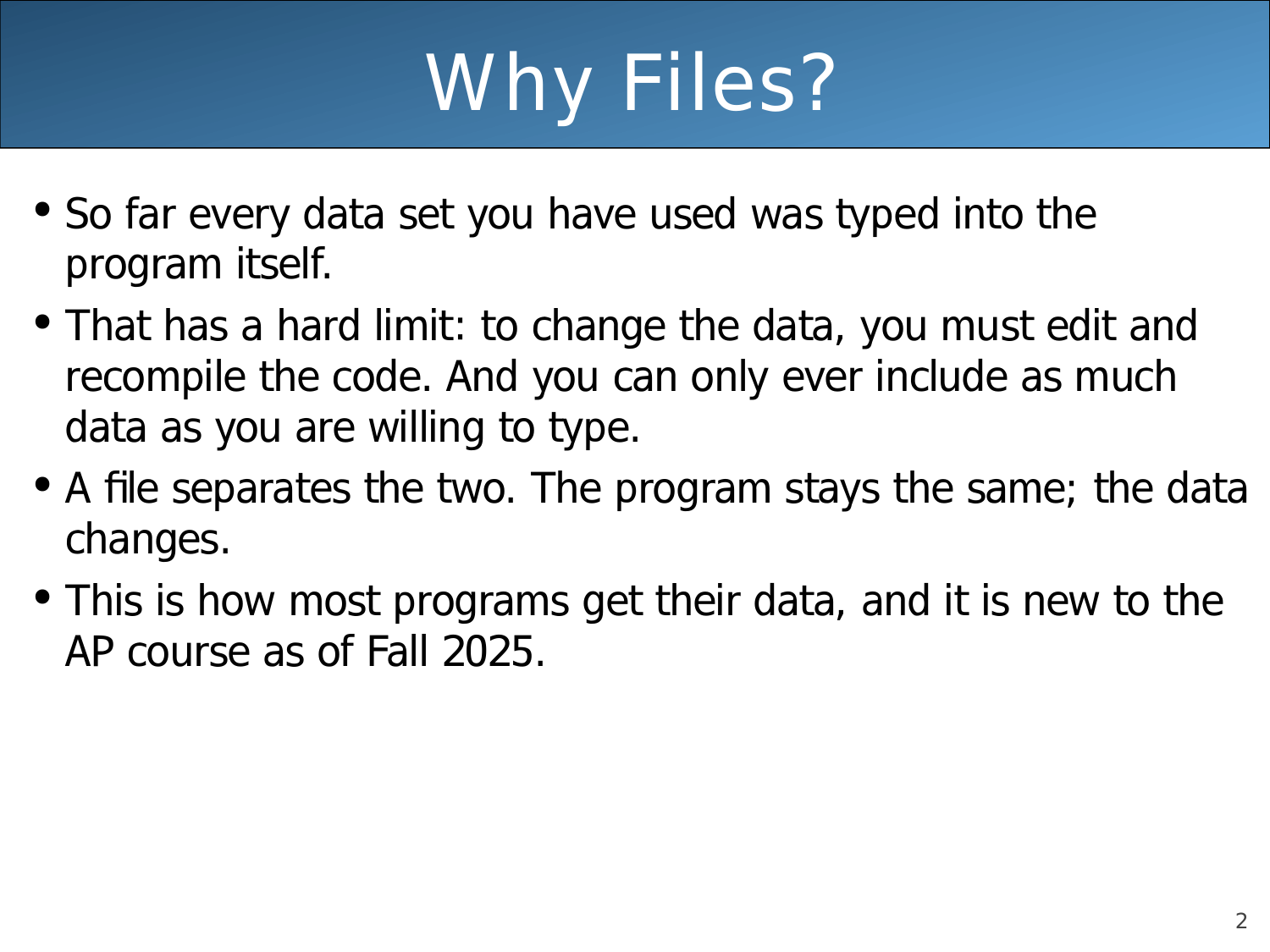

# Why Files?
So far every data set you have used was typed into the program itself.
That has a hard limit: to change the data, you must edit and recompile the code. And you can only ever include as much data as you are willing to type.
A file separates the two. The program stays the same; the data changes.
This is how most programs get their data, and it is new to the AP course as of Fall 2025.